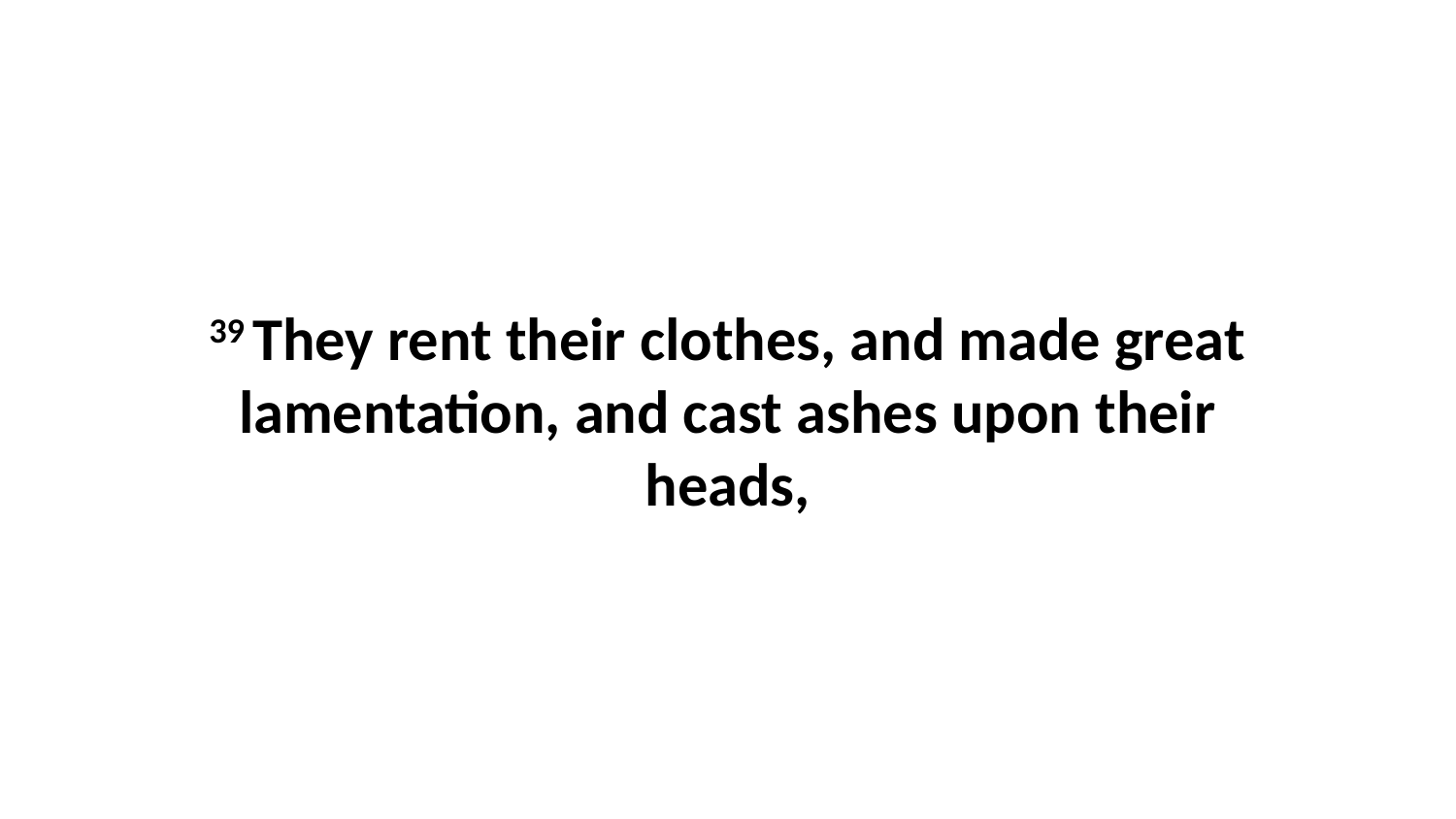

39 They rent their clothes, and made great lamentation, and cast ashes upon their heads,